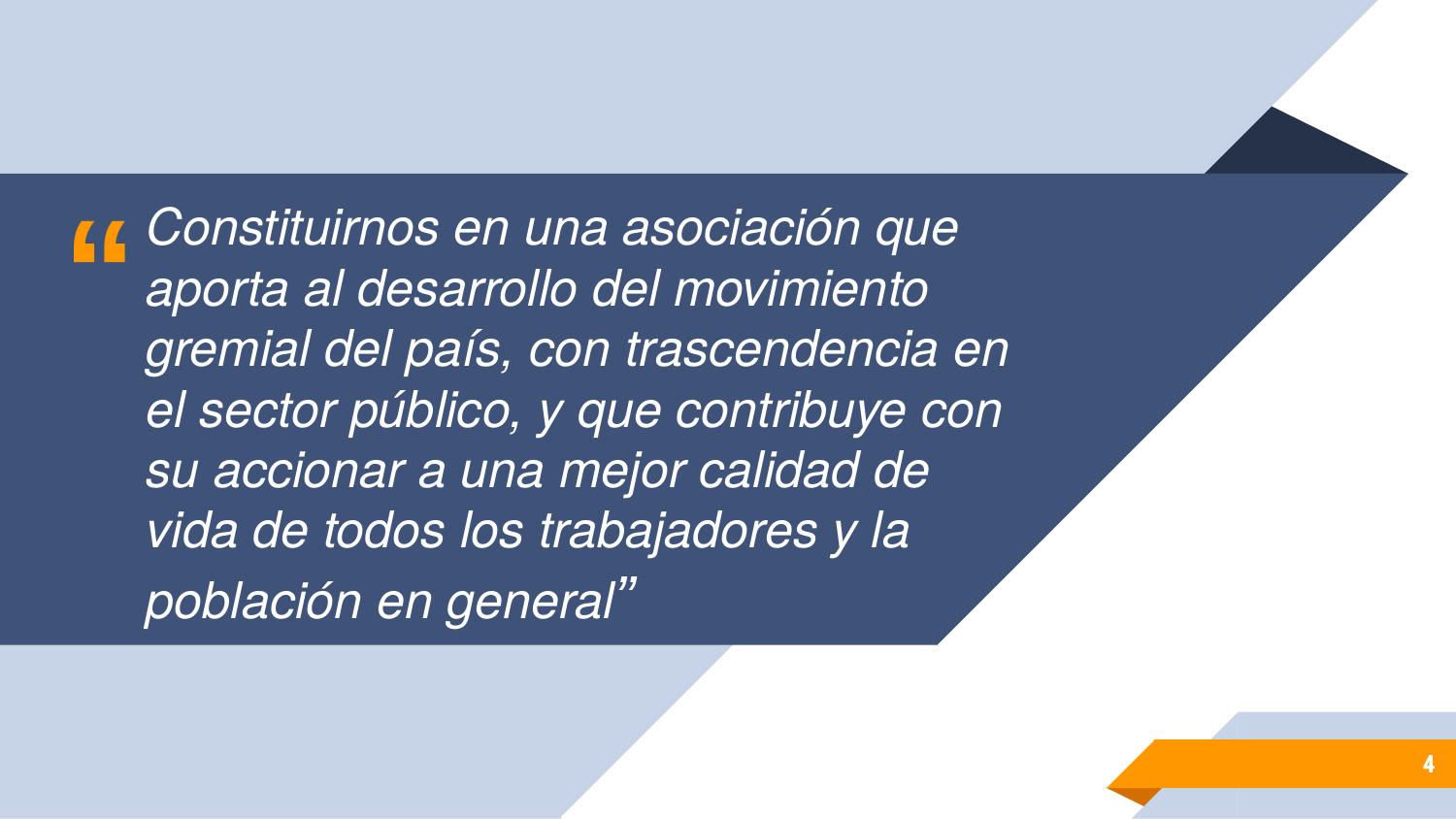

Constituirnos en una asociación que aporta al desarrollo del movimiento gremial del país, con trascendencia en el sector público, y que contribuye con su accionar a una mejor calidad de vida de todos los trabajadores y la población en general”
4
4